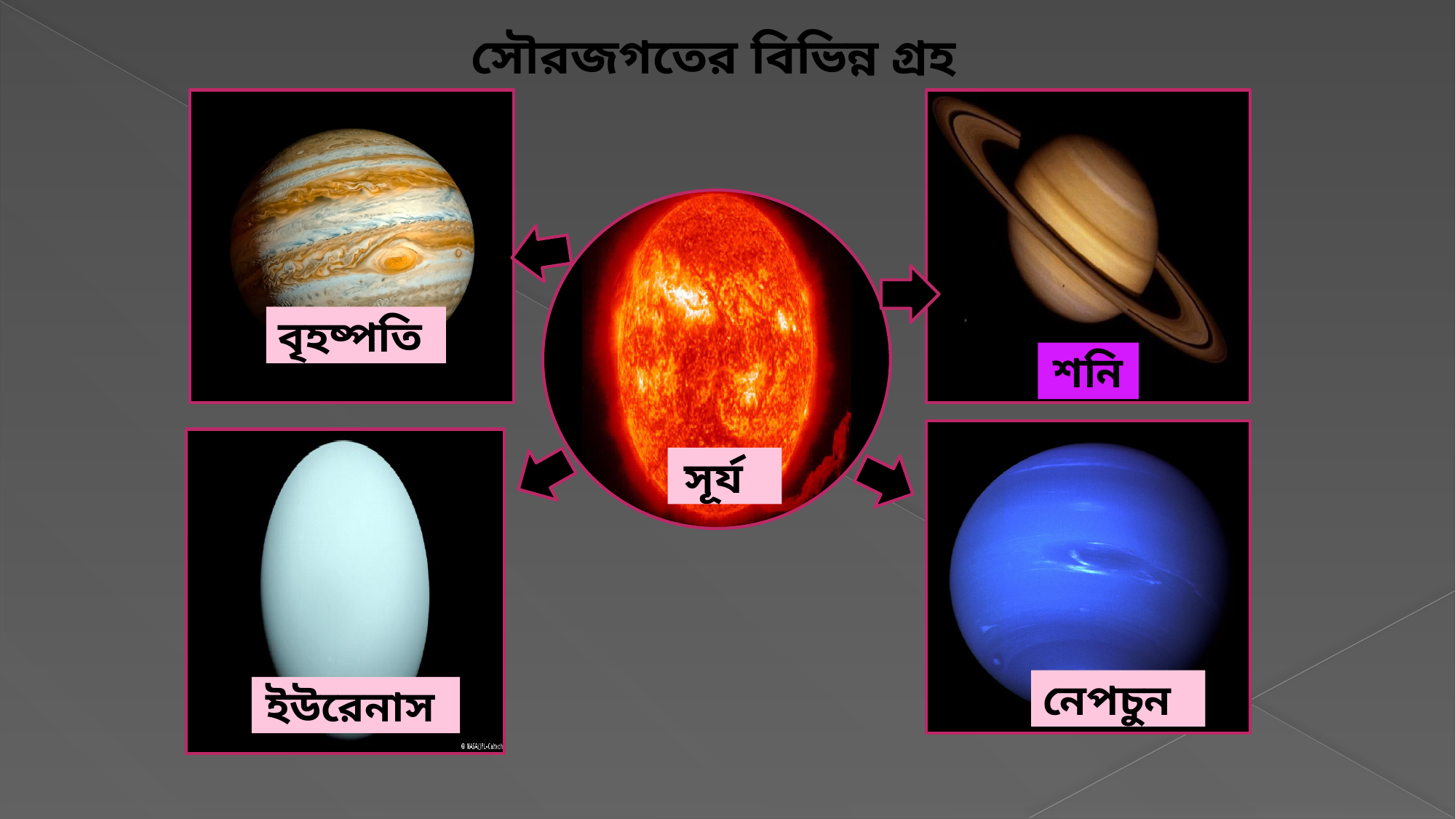

সৌরজগতের বিভিন্ন গ্রহ

বৃহষ্পতি
শনি

সূর্য

নেপচুন
ইউরেনাস